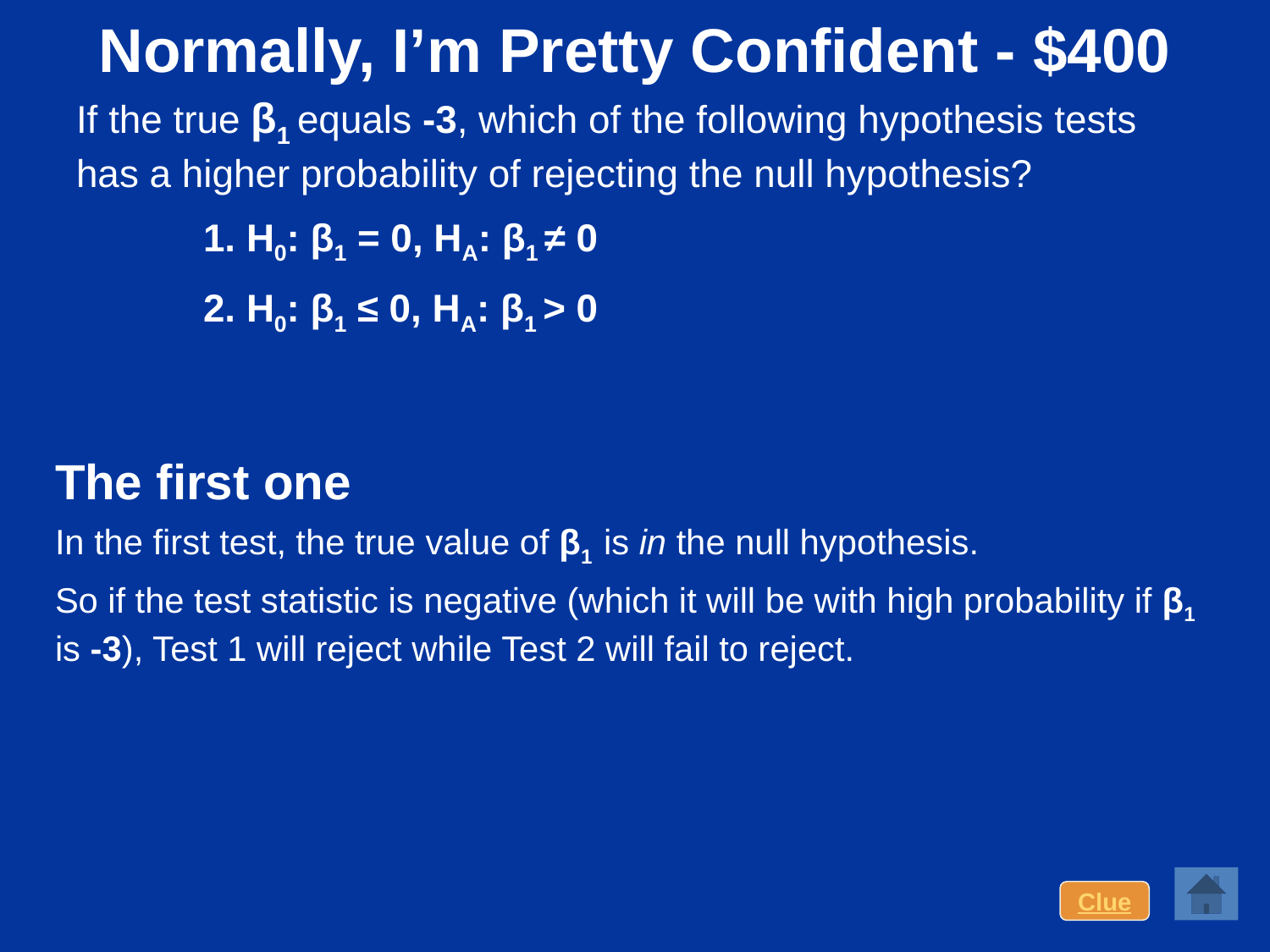

# Normally, I’m Pretty Confident - $400
If the true β1 equals -3, which of the following hypothesis tests has a higher probability of rejecting the null hypothesis?
1. H0: β1 = 0, HA: β1 ≠ 0
2. H0: β1 ≤ 0, HA: β1 > 0

The first one
In the first test, the true value of β1  is in the null hypothesis.
So if the test statistic is negative (which it will be with high probability if β1 is -3), Test 1 will reject while Test 2 will fail to reject.

Clue